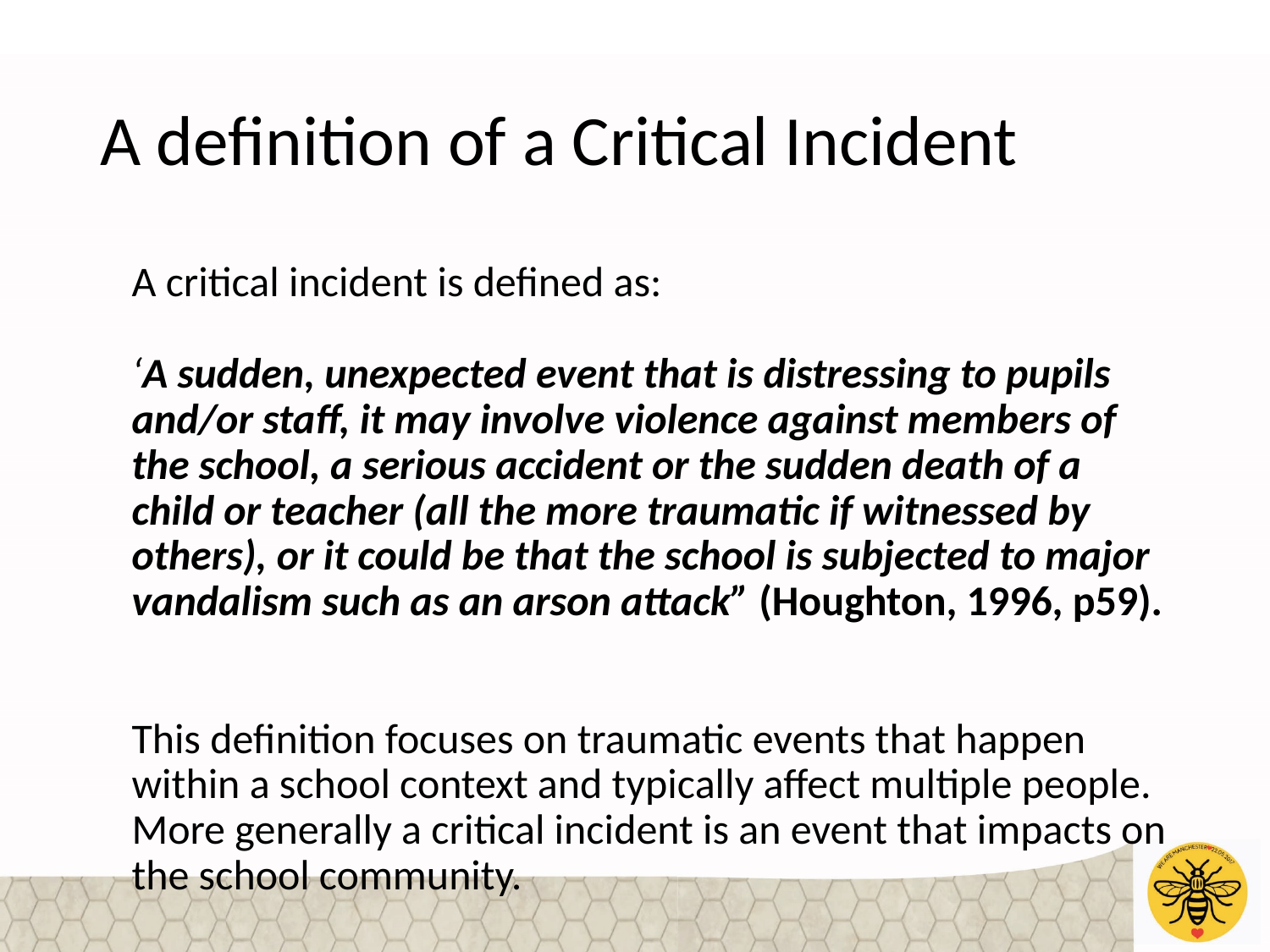

# A definition of a Critical Incident
	A critical incident is defined as:
‘A sudden, unexpected event that is distressing to pupils and/or staff, it may involve violence against members of the school, a serious accident or the sudden death of a child or teacher (all the more traumatic if witnessed by others), or it could be that the school is subjected to major vandalism such as an arson attack” (Houghton, 1996, p59).
This definition focuses on traumatic events that happen within a school context and typically affect multiple people. More generally a critical incident is an event that impacts on the school community.